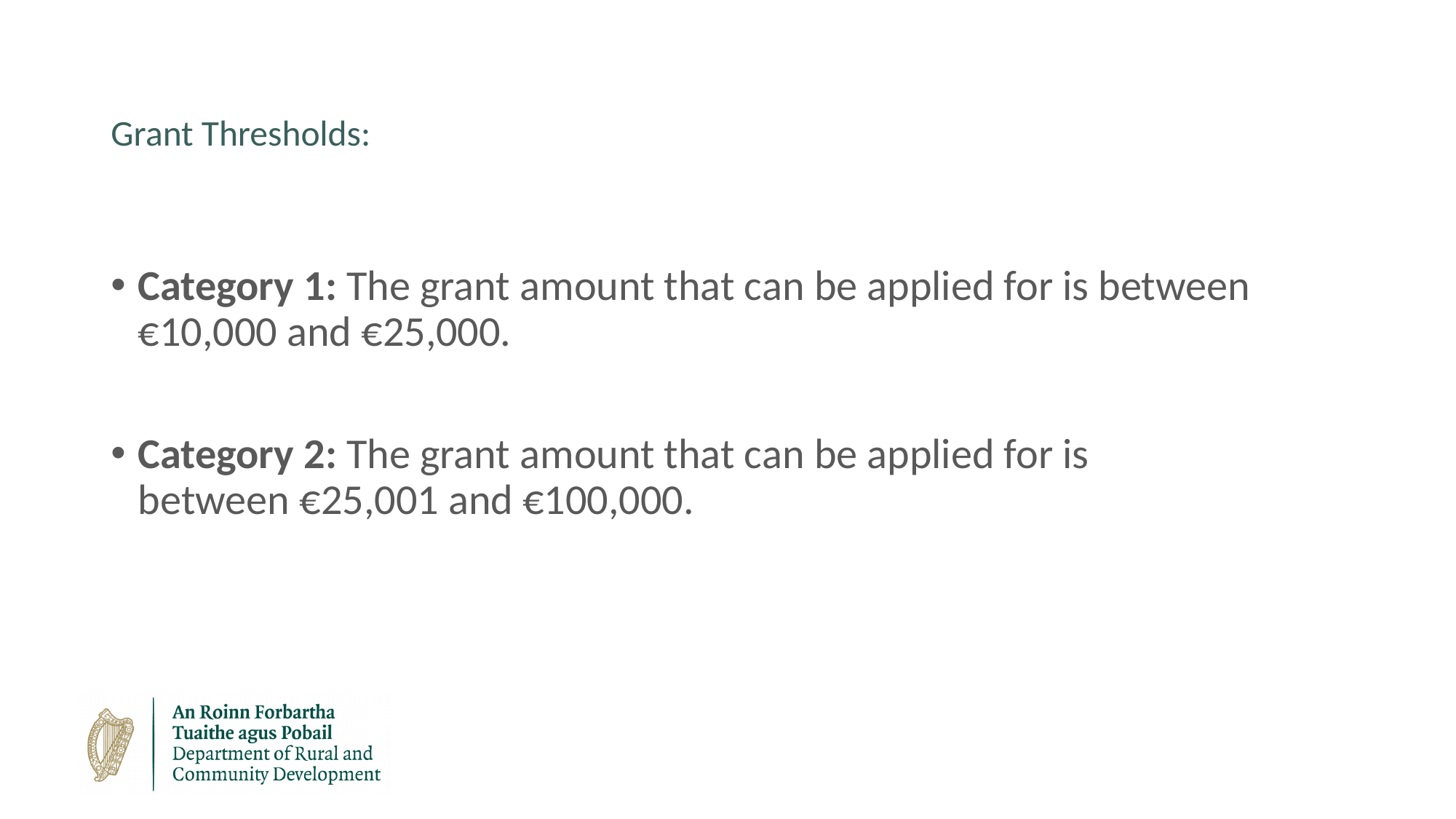

# Grant Thresholds:
Category 1: The grant amount that can be applied for is between €10,000 and €25,000.

Category 2: The grant amount that can be applied for is between €25,001 and €100,000.